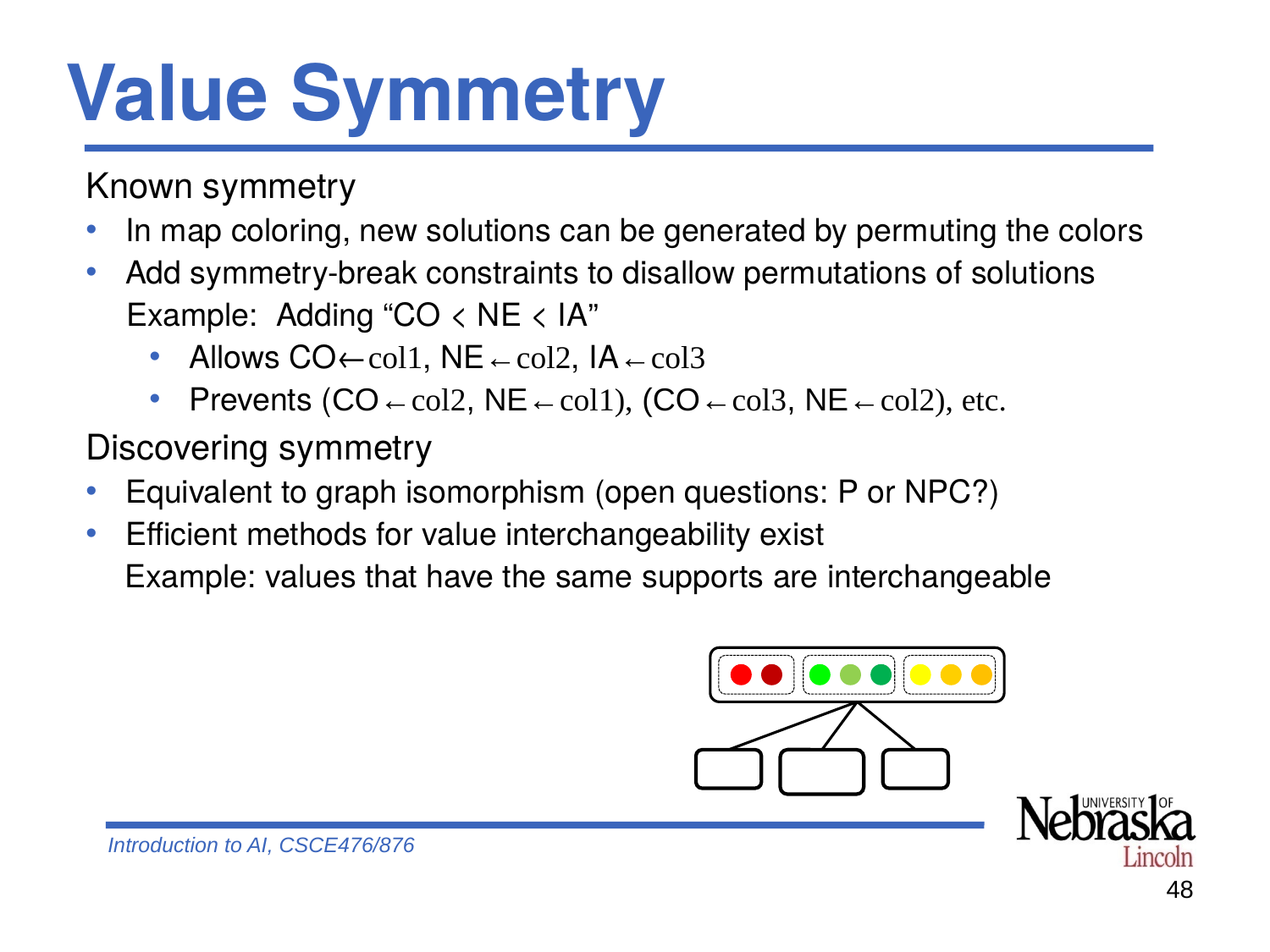

# Value Symmetry
Known symmetry
In map coloring, new solutions can be generated by permuting the colors
Add symmetry-break constraints to disallow permutations of solutions
Example:  Adding “CO < NE < IA”
Allows CO←col1, NE←col2, IA←col3
Prevents (CO←col2, NE←col1), (CO←col3, NE←col2), etc.
Discovering symmetry
Equivalent to graph isomorphism (open questions: P or NPC?)
Efficient methods for value interchangeability exist
	Example: values that have the same supports are interchangeable

48